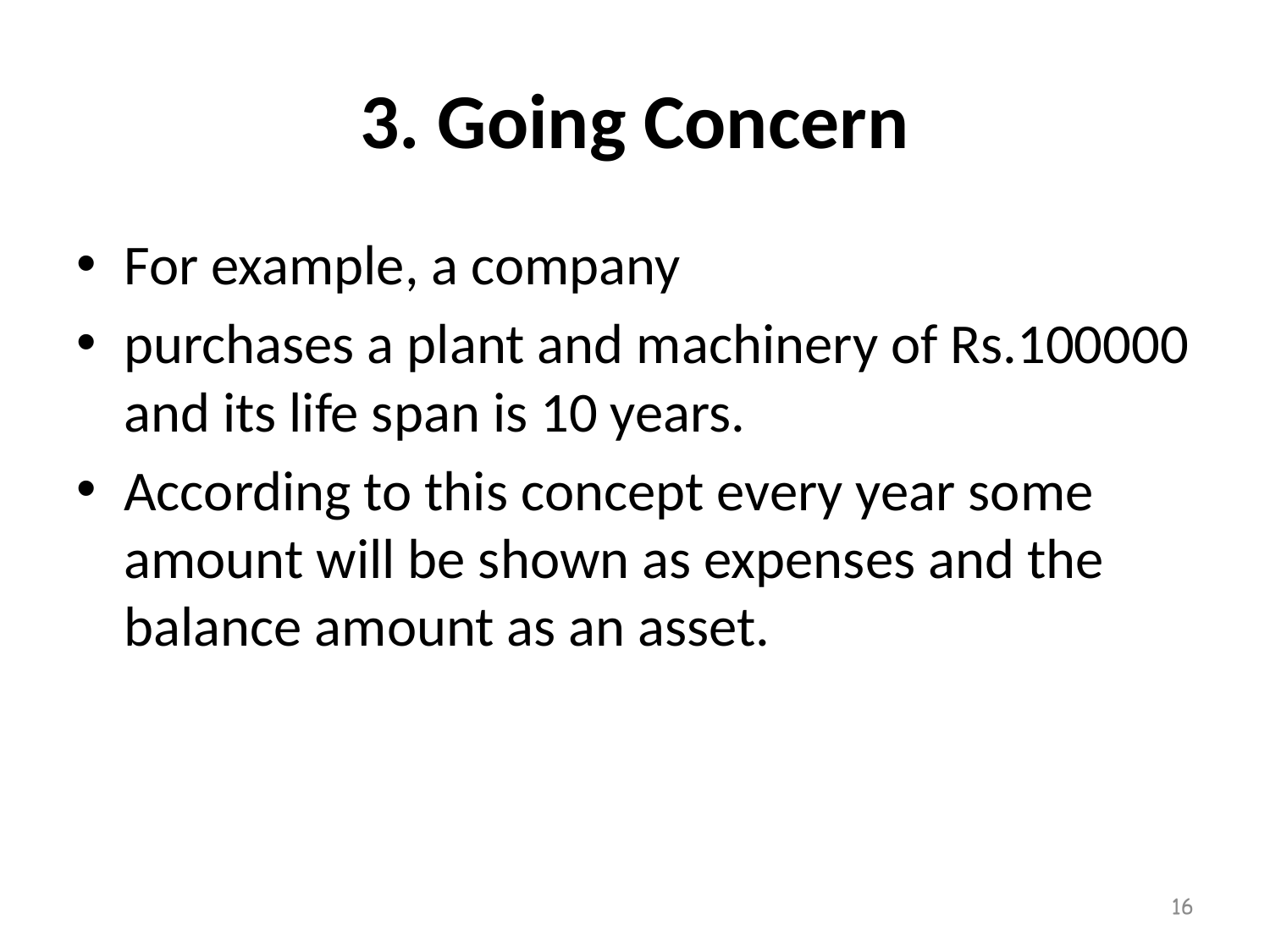

# 3. Going Concern
For example, a company
purchases a plant and machinery of Rs.100000 and its life span is 10 years.
According to this concept every year some amount will be shown as expenses and the balance amount as an asset.
16